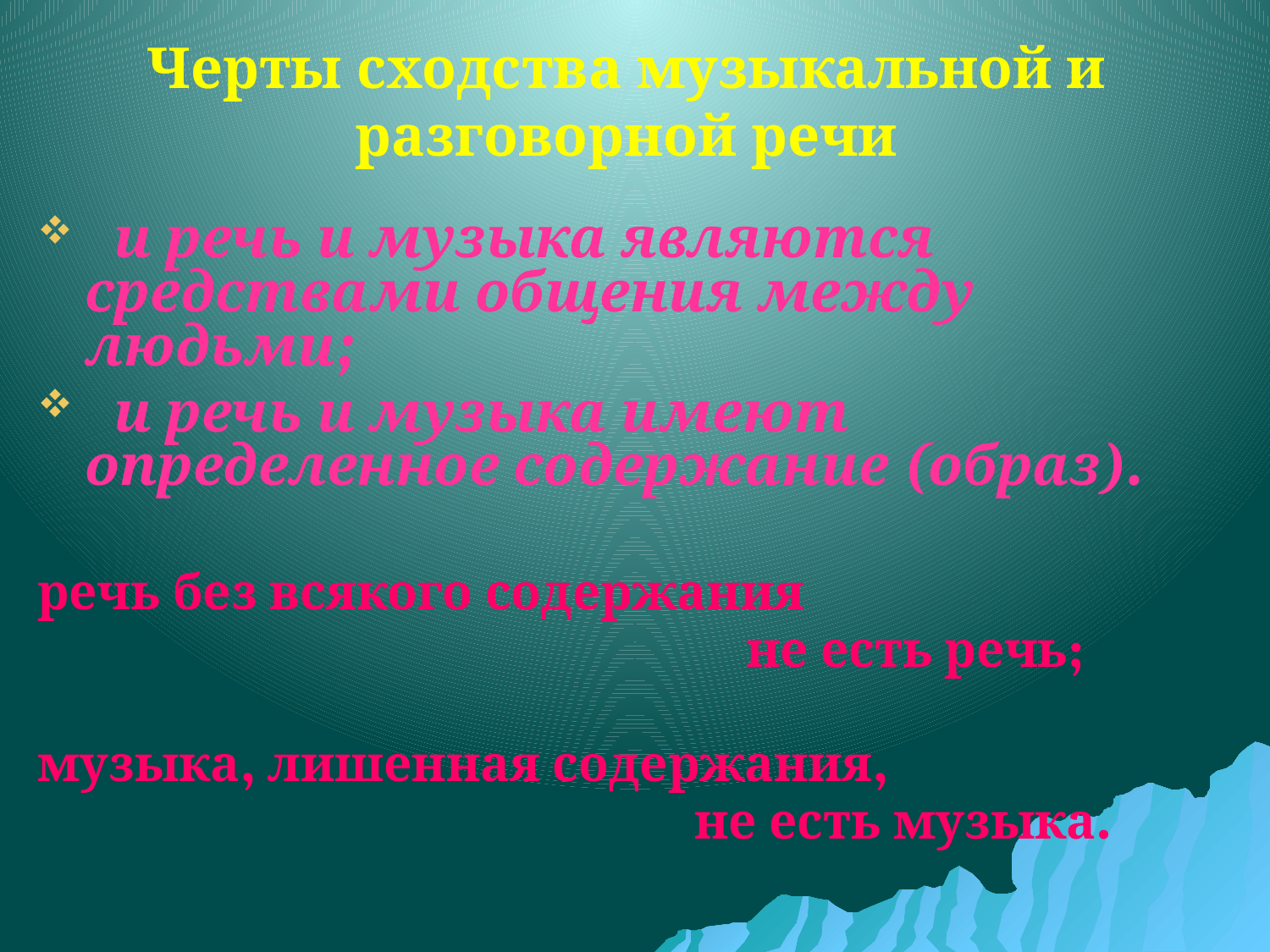

# Черты сходства музыкальной и разговорной речи
  и речь и музыка являются       средствами общения между   людьми;
  и речь и музыка имеют     определенное содержание (образ).

речь без всякого содержания
                                              не есть речь;

музыка, лишенная содержания,
                                           не есть музыка.